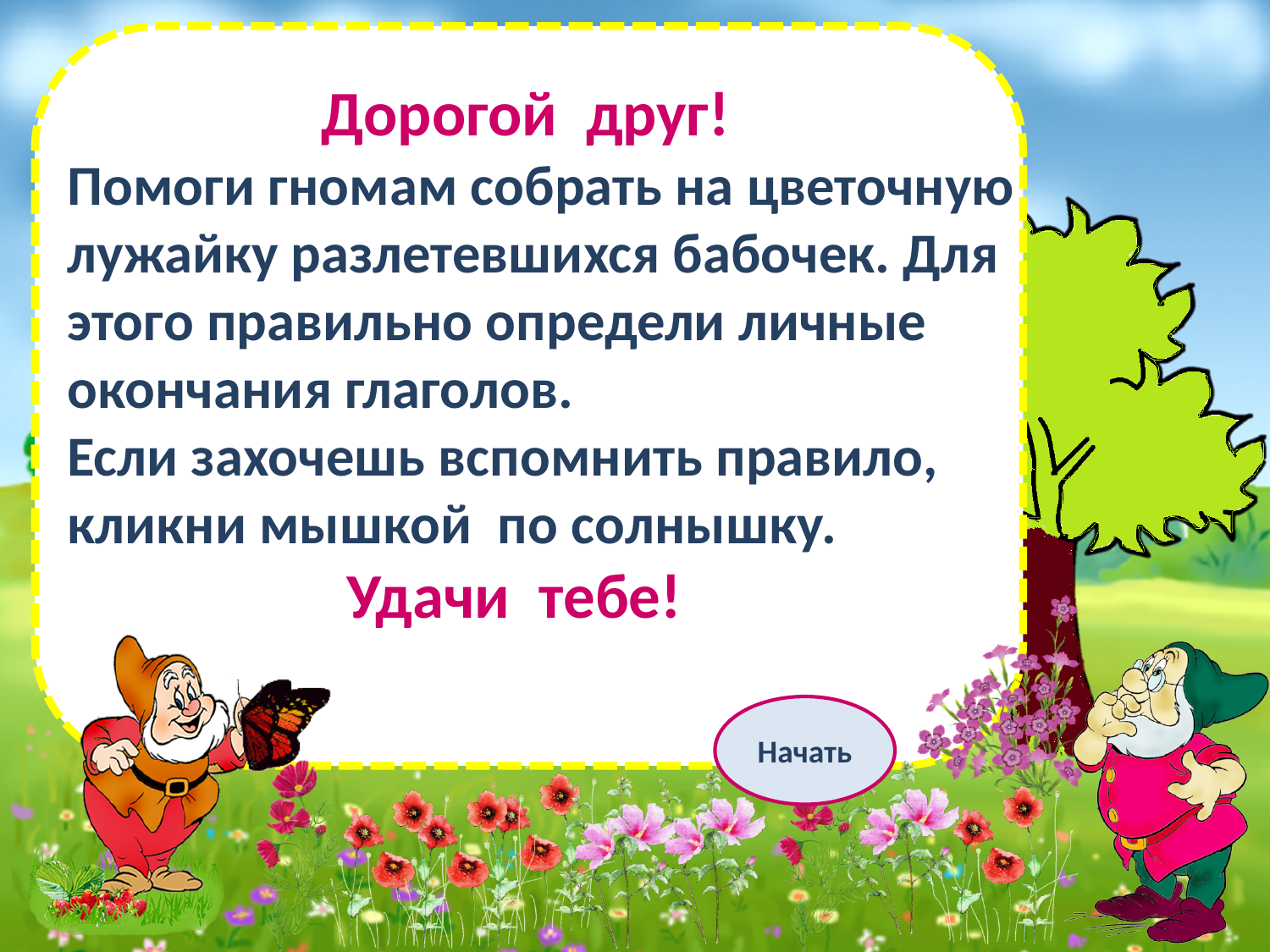

Дорогой  друг!
Помоги гномам собрать на цветочную лужайку разлетевшихся бабочек. Для этого правильно определи личные окончания глаголов.
Если захочешь вспомнить правило, кликни мышкой  по солнышку.
                      Удачи  тебе!
Начать